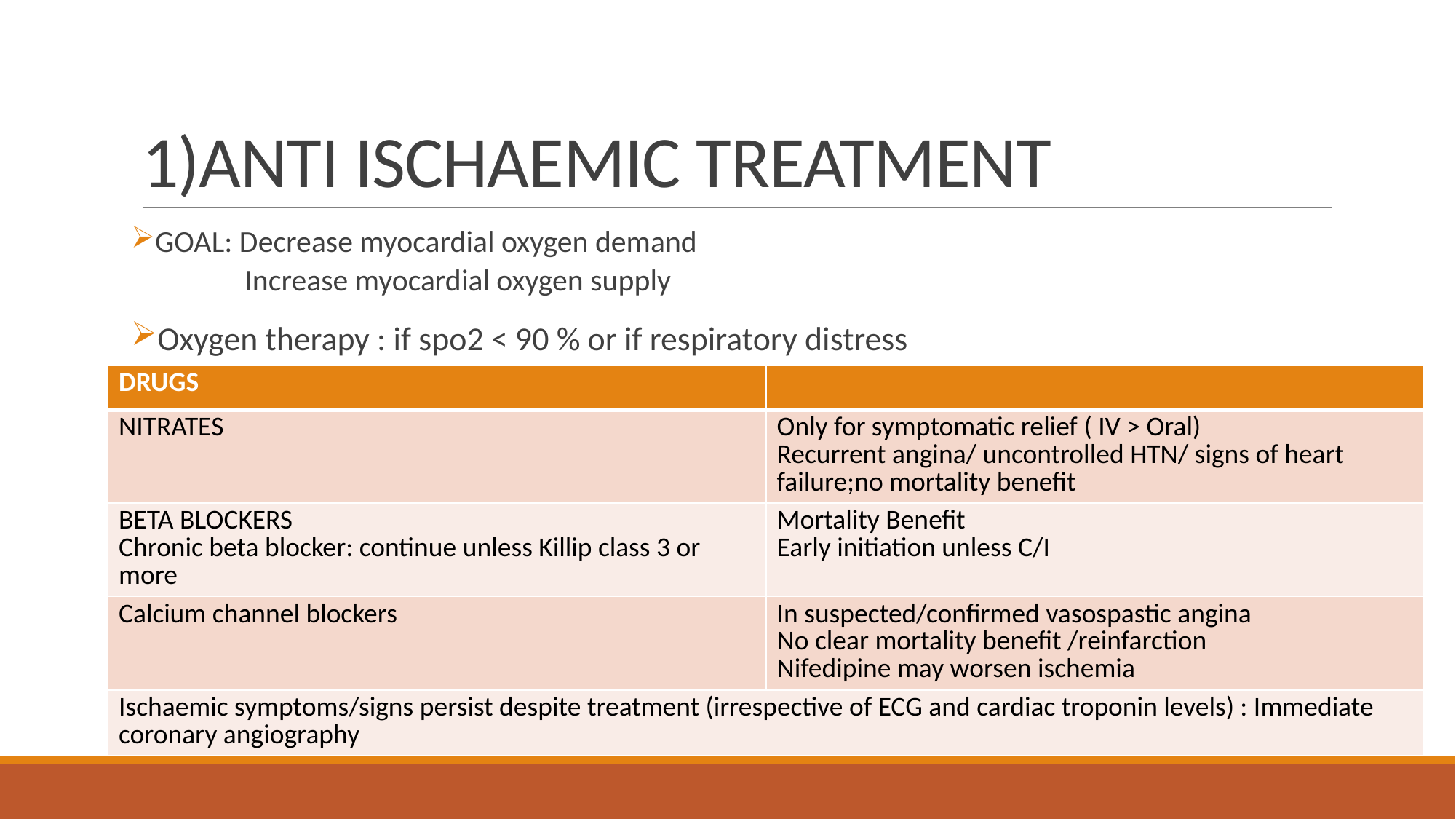

# 1)ANTI ISCHAEMIC TREATMENT
GOAL: Decrease myocardial oxygen demand
             Increase myocardial oxygen supply
Oxygen therapy : if spo2 < 90 % or if respiratory distress

| DRUGS |  |
| --- | --- |
| NITRATES | Only for symptomatic relief ( IV > Oral) Recurrent angina/ uncontrolled HTN/ signs of heart failure;no mortality benefit |
| BETA BLOCKERS Chronic beta blocker: continue unless Killip class 3 or more | Mortality Benefit Early initiation unless C/I |
| Calcium channel blockers | In suspected/confirmed vasospastic angina No clear mortality benefit /reinfarction Nifedipine may worsen ischemia |
| Ischaemic symptoms/signs persist despite treatment (irrespective of ECG and cardiac troponin levels) : Immediate coronary angiography |  |